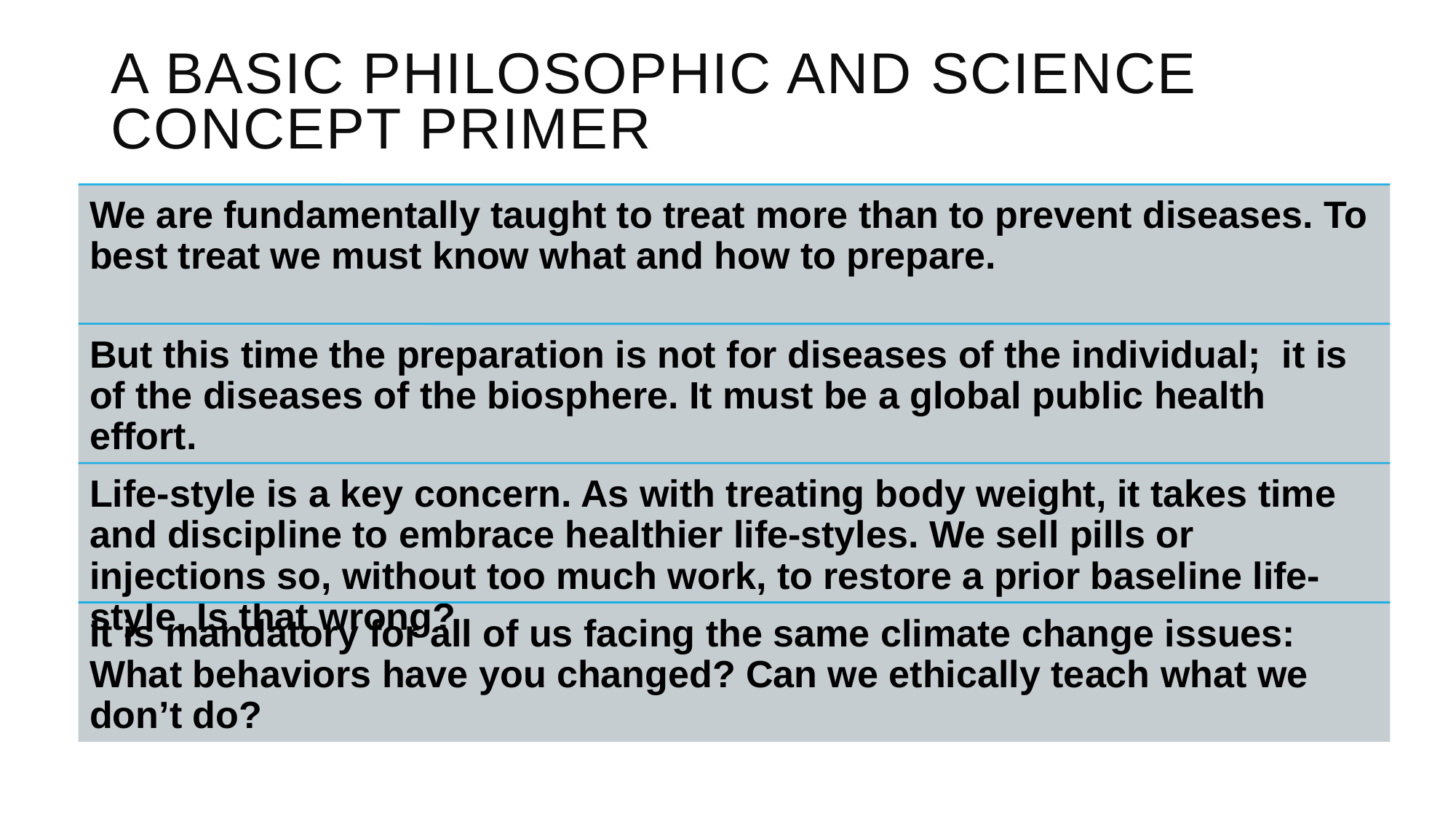

# A basic philosophic and science concept primer
We are fundamentally taught to treat more than to prevent diseases. To best treat we must know what and how to prepare.
But this time the preparation is not for diseases of the individual;  it is of the diseases of the biosphere. It must be a global public health effort.
Life-style is a key concern. As with treating body weight, it takes time and discipline to embrace healthier life-styles. We sell pills or injections so, without too much work, to restore a prior baseline life-style. Is that wrong?
It is mandatory for all of us facing the same climate change issues:  What behaviors have you changed? Can we ethically teach what we don’t do?